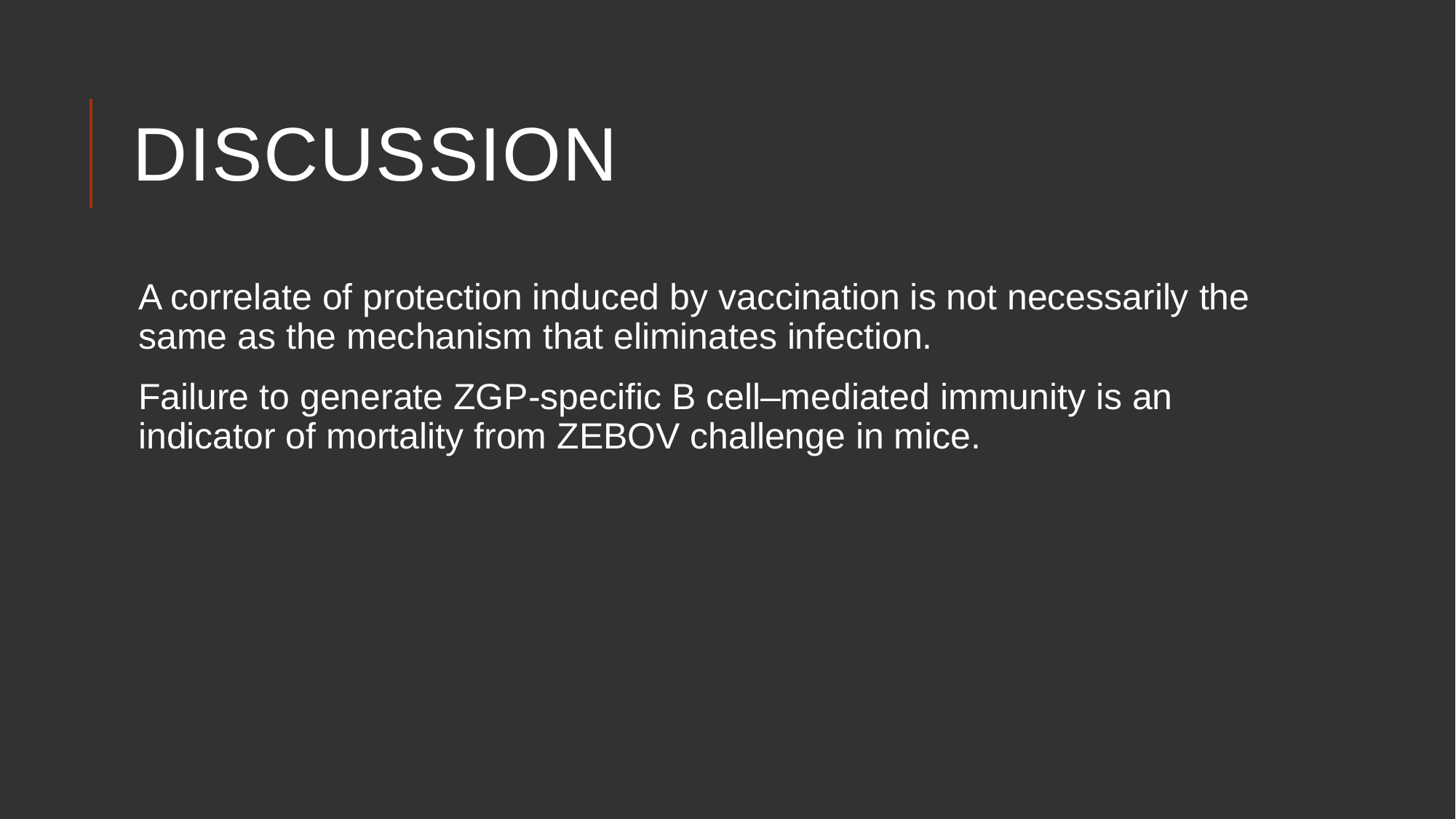

# Discussion
A correlate of protection induced by vaccination is not necessarily the same as the mechanism that eliminates infection.
Failure to generate ZGP-specific B cell–mediated immunity is an indicator of mortality from ZEBOV challenge in mice.